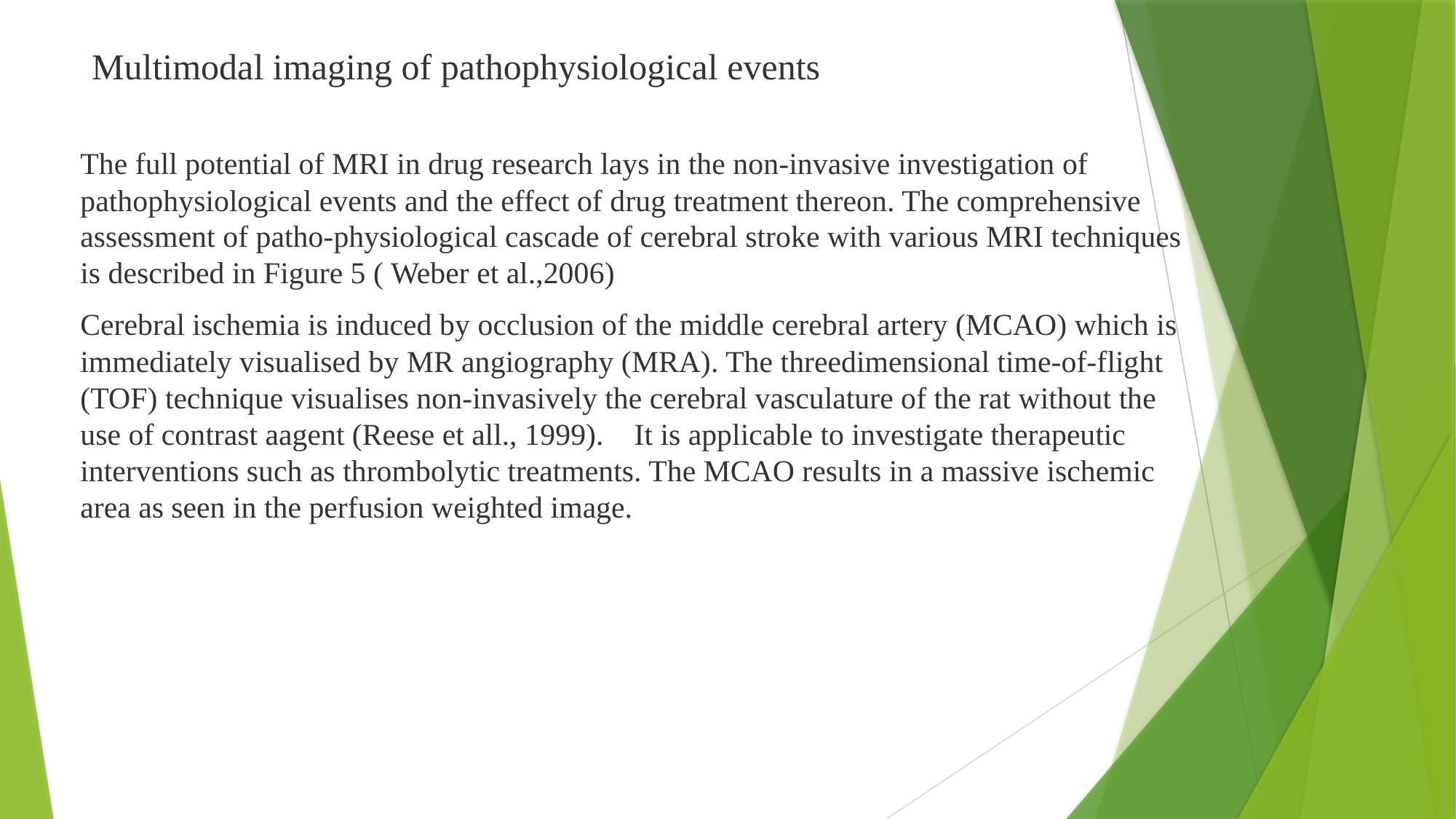

# Multimodal imaging of pathophysiological events
The full potential of MRI in drug research lays in the non-invasive investigation of pathophysiological events and the effect of drug treatment thereon. The comprehensive assessment of patho-physiological cascade of cerebral stroke with various MRI techniques is described in Figure 5 ( Weber et al.,2006)
Cerebral ischemia is induced by occlusion of the middle cerebral artery (MCAO) which is immediately visualised by MR angiography (MRA). The threedimensional time-of-flight (TOF) technique visualises non-invasively the cerebral vasculature of the rat without the use of contrast aagent (Reese et all., 1999).    It is applicable to investigate therapeutic interventions such as thrombolytic treatments. The MCAO results in a massive ischemic area as seen in the perfusion weighted image.